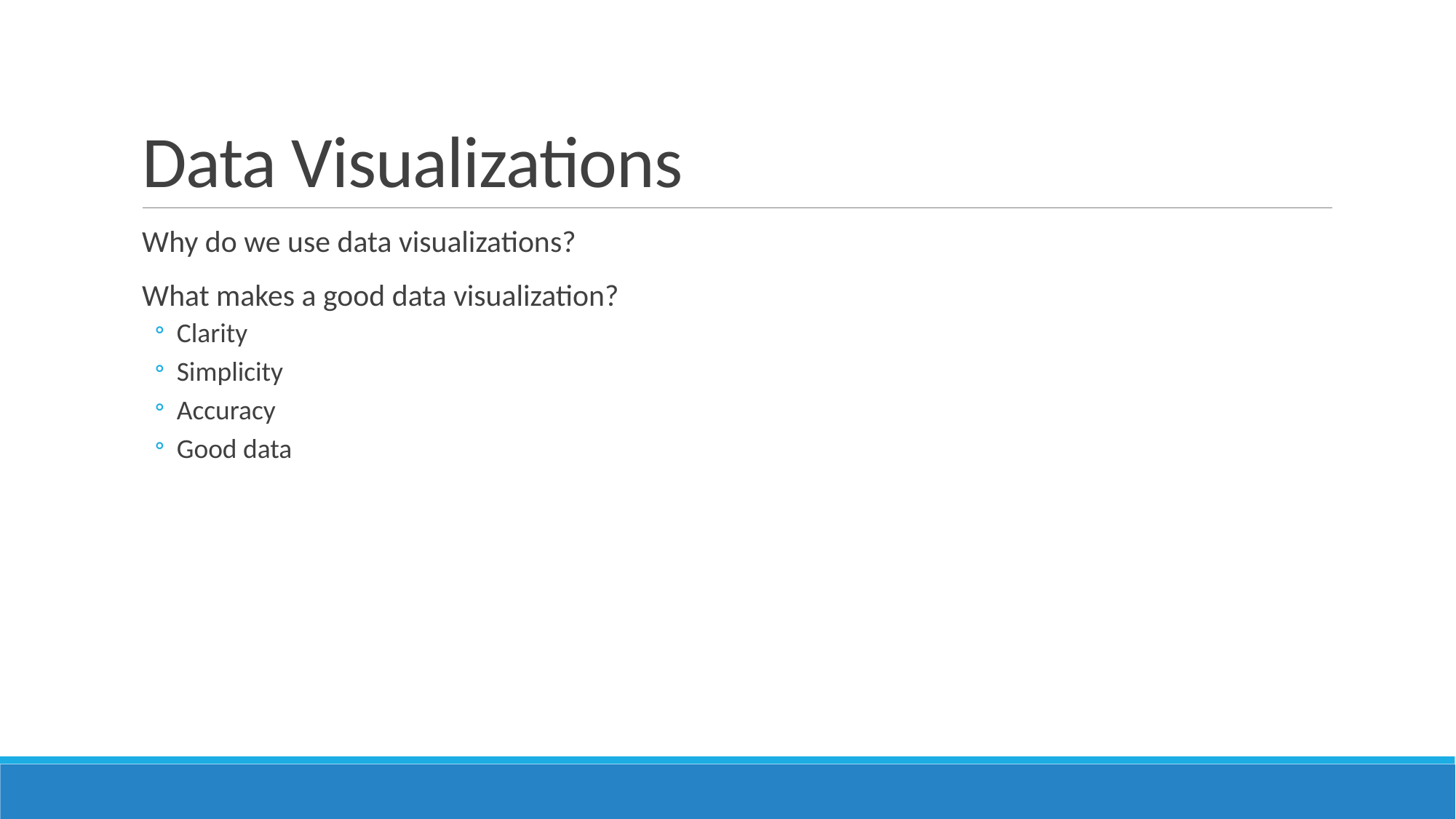

# Data Visualizations
Why do we use data visualizations?
What makes a good data visualization?
Clarity
Simplicity
Accuracy
Good data